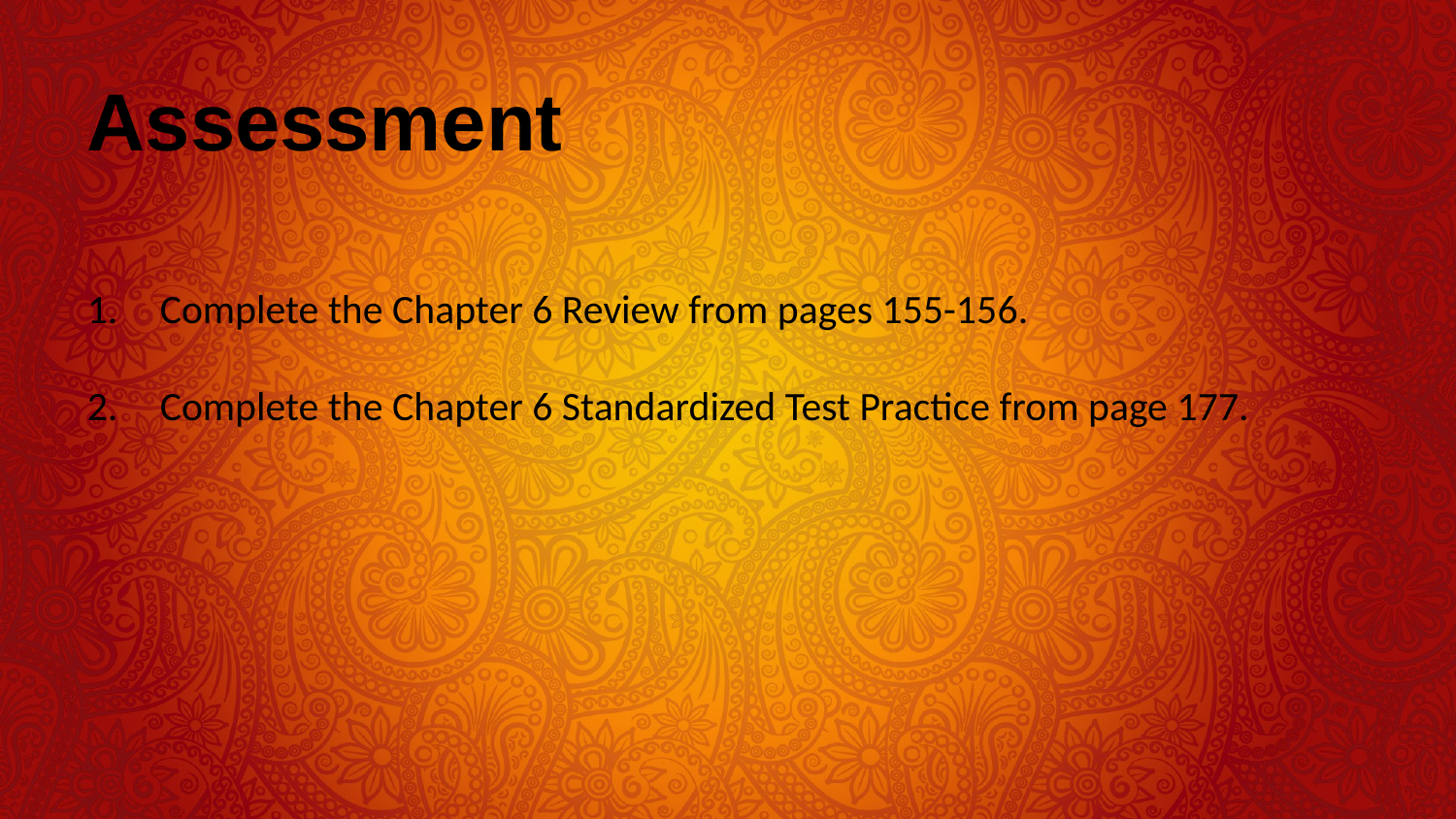

Assessment
Complete the Chapter 6 Review from pages 155-156.

Complete the Chapter 6 Standardized Test Practice from page 177.